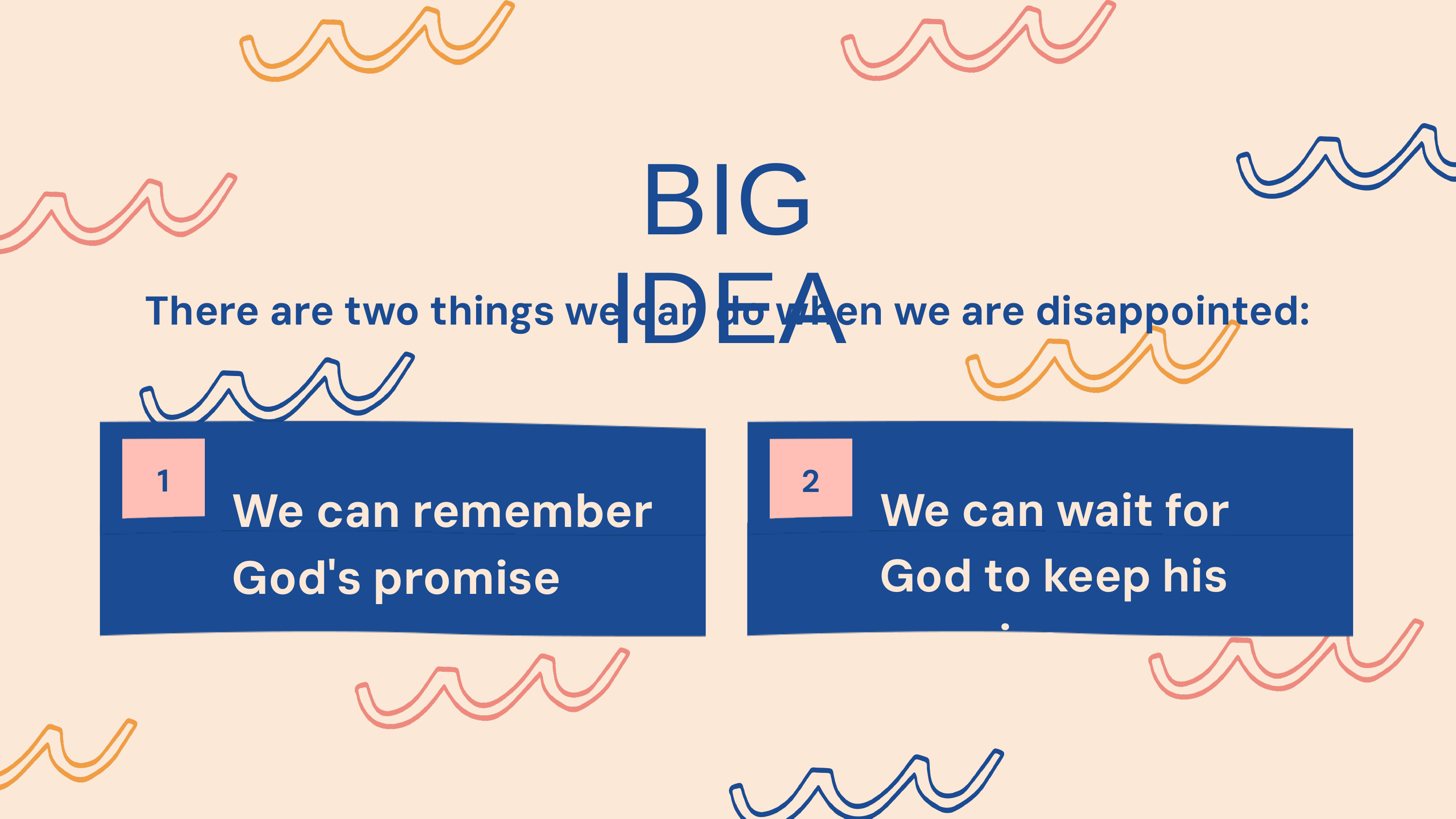

BIG IDEA

There are two things we can do when we are disappointed:

1
2
We can remember God's promise
We can wait for God to keep his promise.